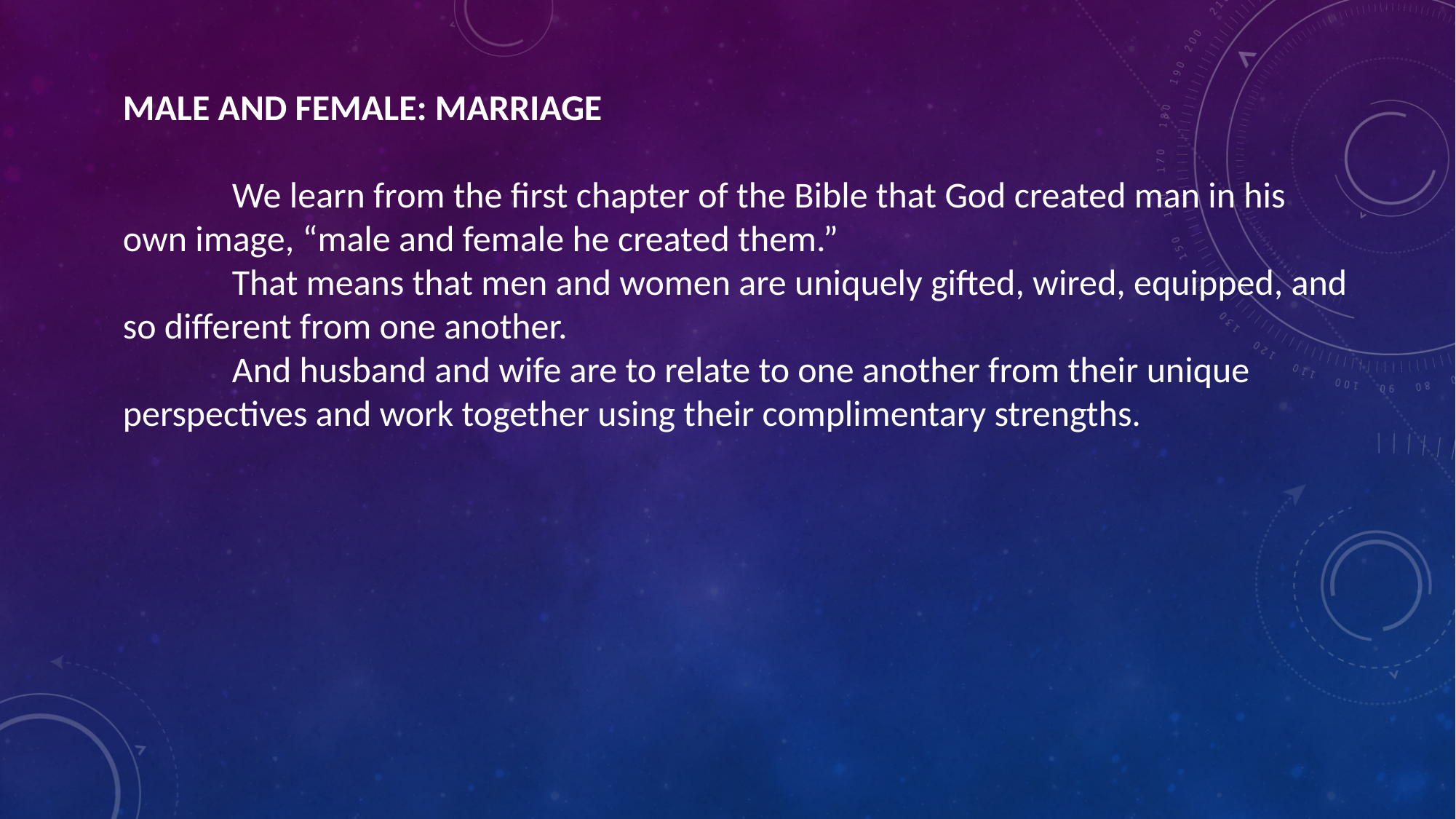

MALE AND FEMALE: MARRIAGE

	We learn from the first chapter of the Bible that God created man in his own image, “male and female he created them.”
	That means that men and women are uniquely gifted, wired, equipped, and so different from one another.
	And husband and wife are to relate to one another from their unique perspectives and work together using their complimentary strengths.